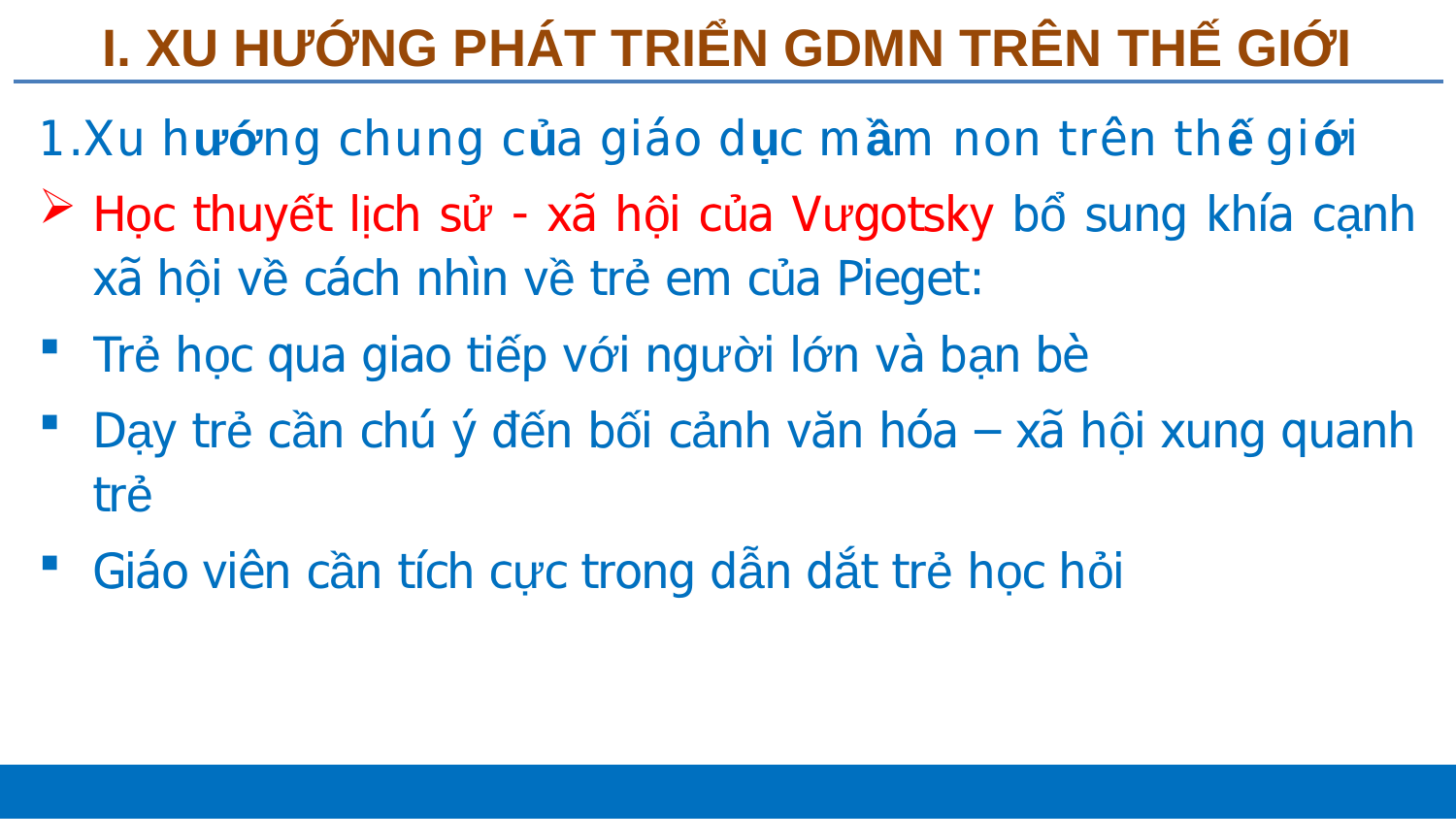

# I. XU HƯỚNG PHÁT TRIỂN GDMN TRÊN THẾ GIỚI
1.Xu hướng chung của giáo dục mầm non trên thế giới
Học thuyết lịch sử - xã hội của Vưgotsky bổ sung khía cạnh xã hội về cách nhìn về trẻ em của Pieget:
Trẻ học qua giao tiếp với người lớn và bạn bè
Dạy trẻ cần chú ý đến bối cảnh văn hóa – xã hội xung quanh trẻ
Giáo viên cần tích cực trong dẫn dắt trẻ học hỏi